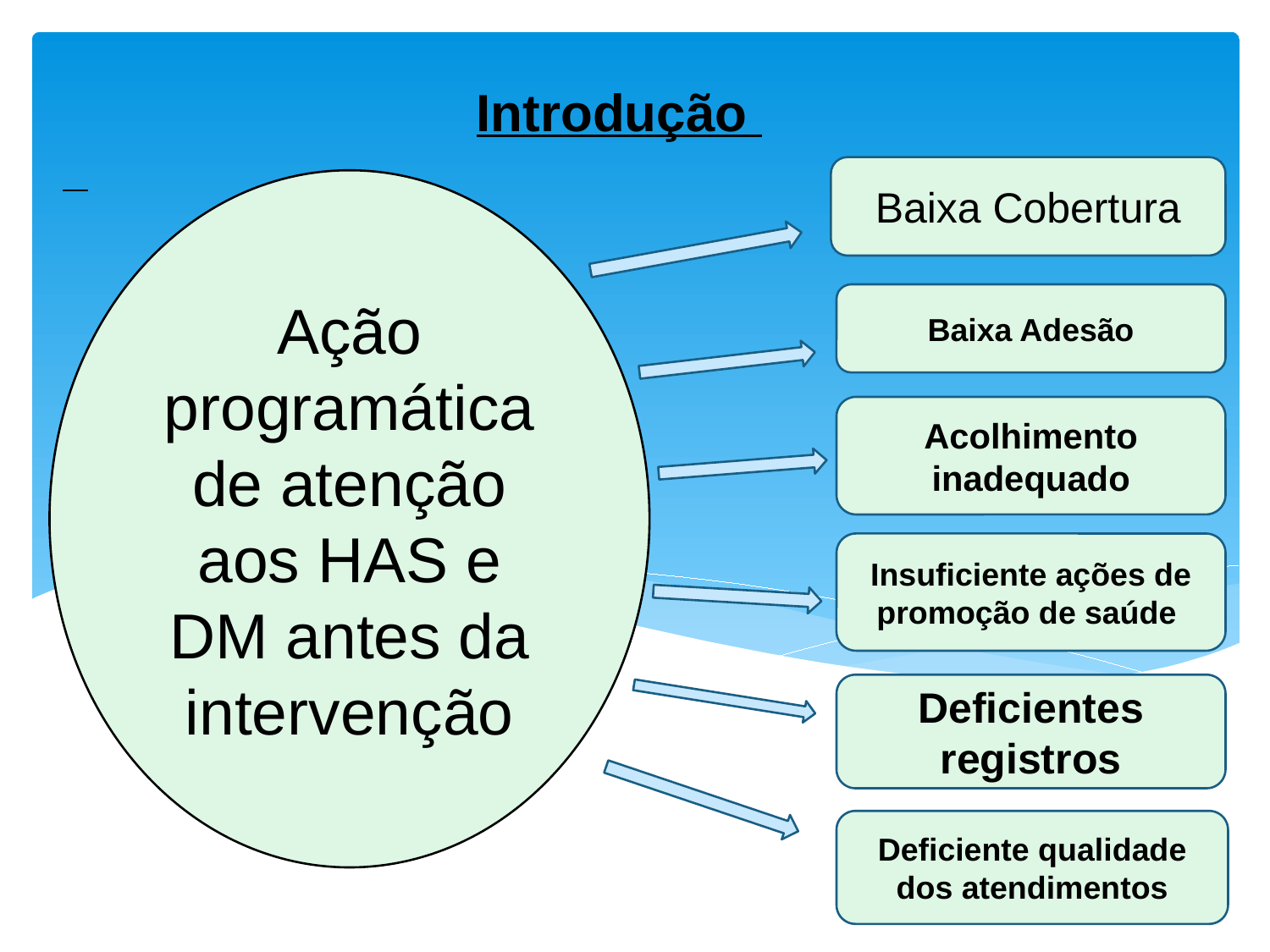

# Introdução

Baixa Cobertura
Ação programática de atenção aos HAS e DM antes da intervenção

Baixa Adesão

Acolhimento inadequado

Insuficiente ações de promoção de saúde

Deficientes registros

Deficiente qualidade dos atendimentos